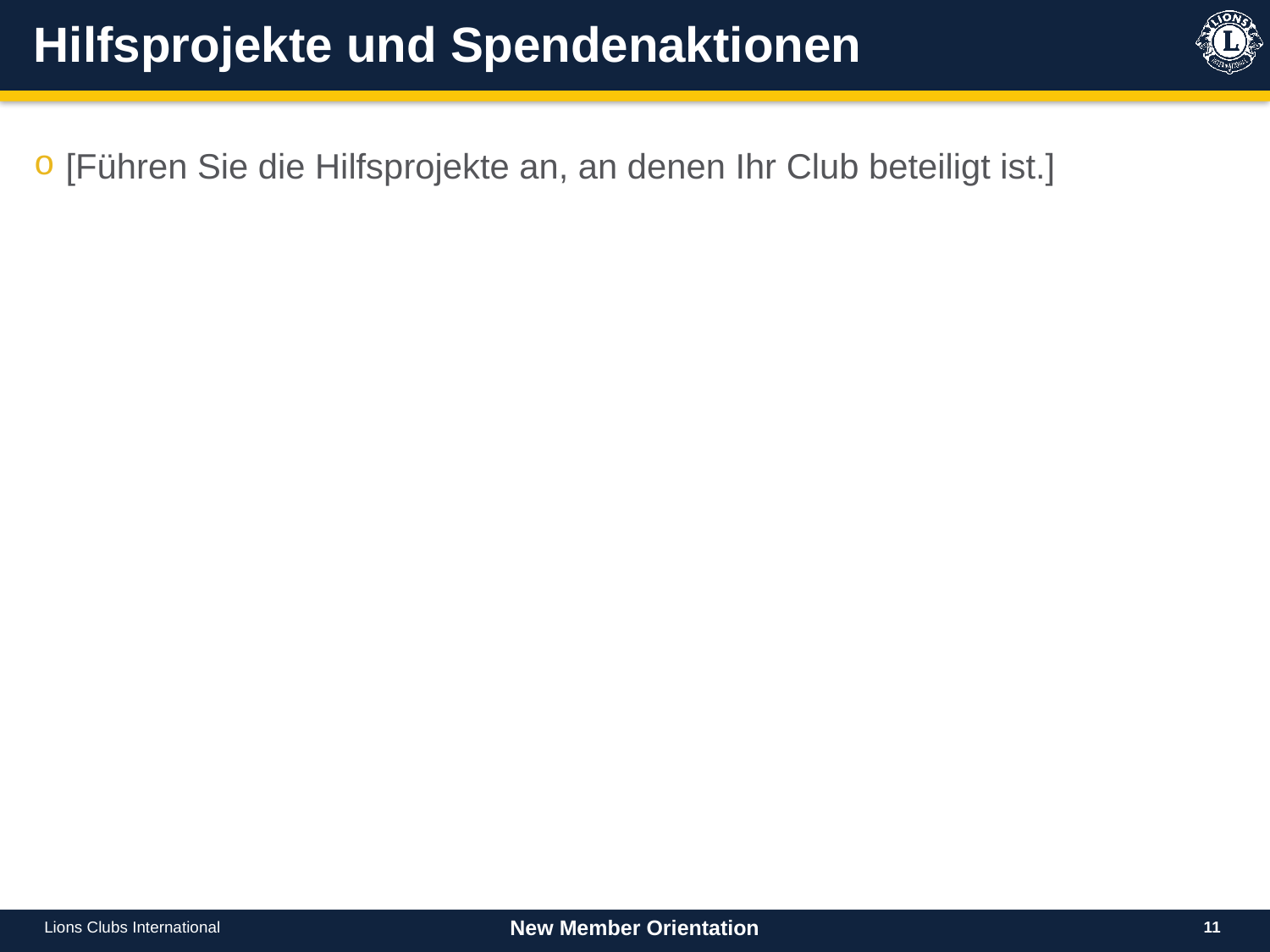

# Hilfsprojekte und Spendenaktionen
[Führen Sie die Hilfsprojekte an, an denen Ihr Club beteiligt ist.]